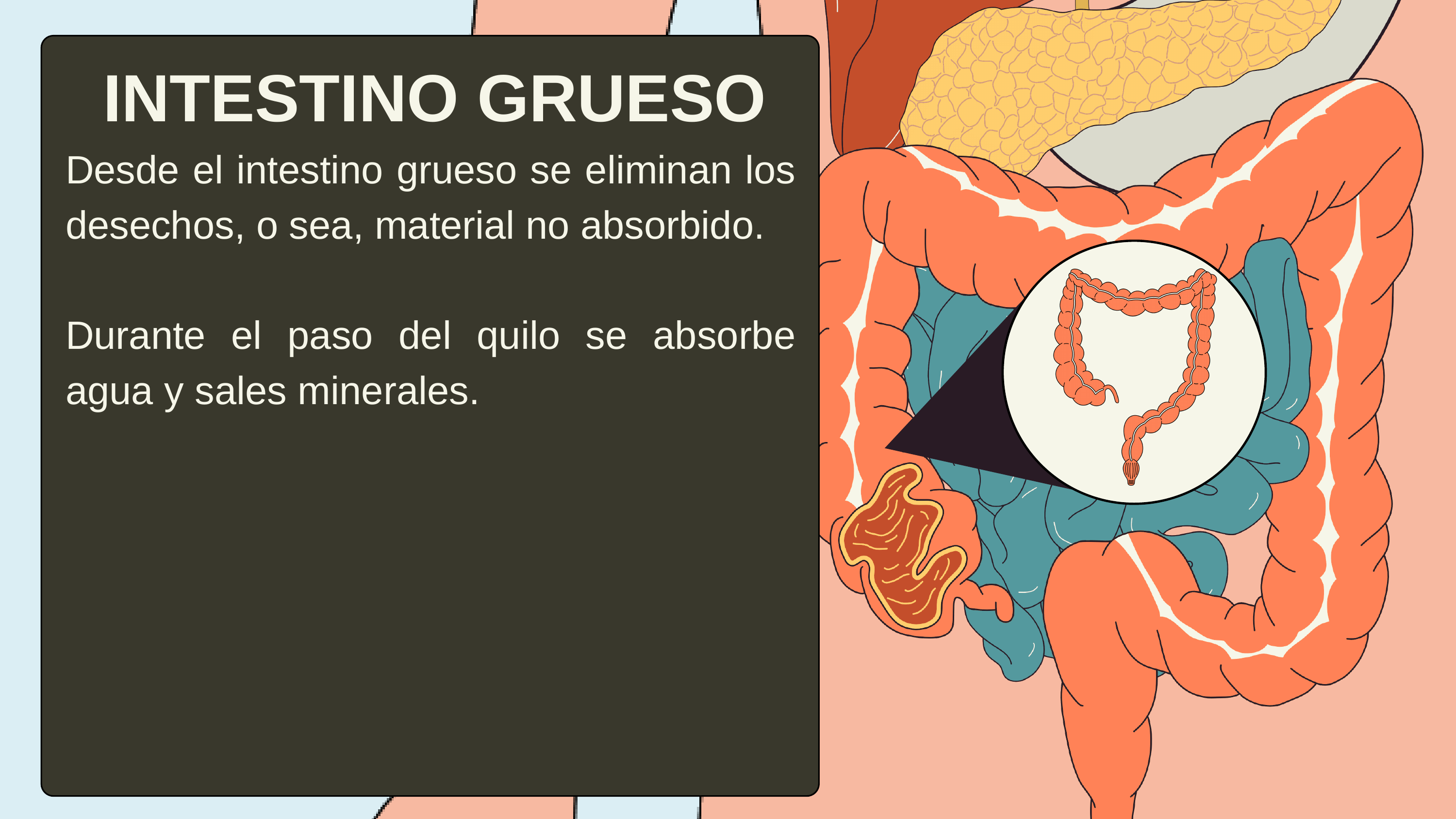

INTESTINO GRUESO
Desde el intestino grueso se eliminan los desechos, o sea, material no absorbido.

Durante el paso del quilo se absorbe agua y sales minerales.